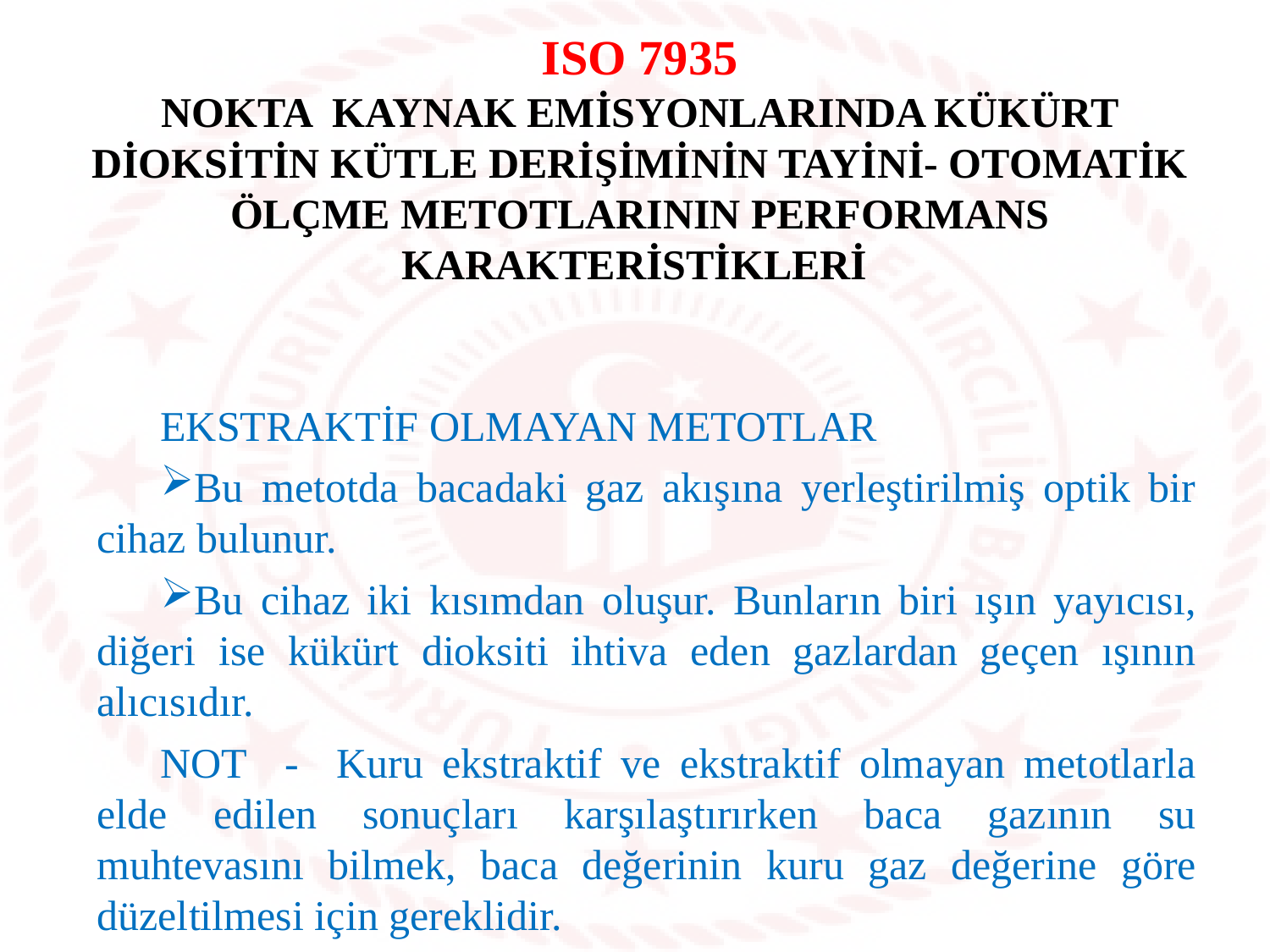

ISO 7935
NOKTA  KAYNAK EMİSYONLARINDA KÜKÜRT DİOKSİTİN KÜTLE DERİŞİMİNİN TAYİNİ- OTOMATİK ÖLÇME METOTLARININ PERFORMANS KARAKTERİSTİKLERİ

EKSTRAKTİF OLMAYAN METOTLAR
Bu metotda bacadaki gaz akışına yerleştirilmiş optik bir cihaz bulunur.
Bu cihaz iki kısımdan oluşur. Bunların biri ışın yayıcısı, diğeri ise kükürt dioksiti ihtiva eden gazlardan geçen ışının alıcısıdır.
NOT  -  Kuru ekstraktif ve ekstraktif olmayan metotlarla elde edilen sonuçları karşılaştırırken baca gazının su muhtevasını bilmek, baca değerinin kuru gaz değerine göre düzeltilmesi için gereklidir.